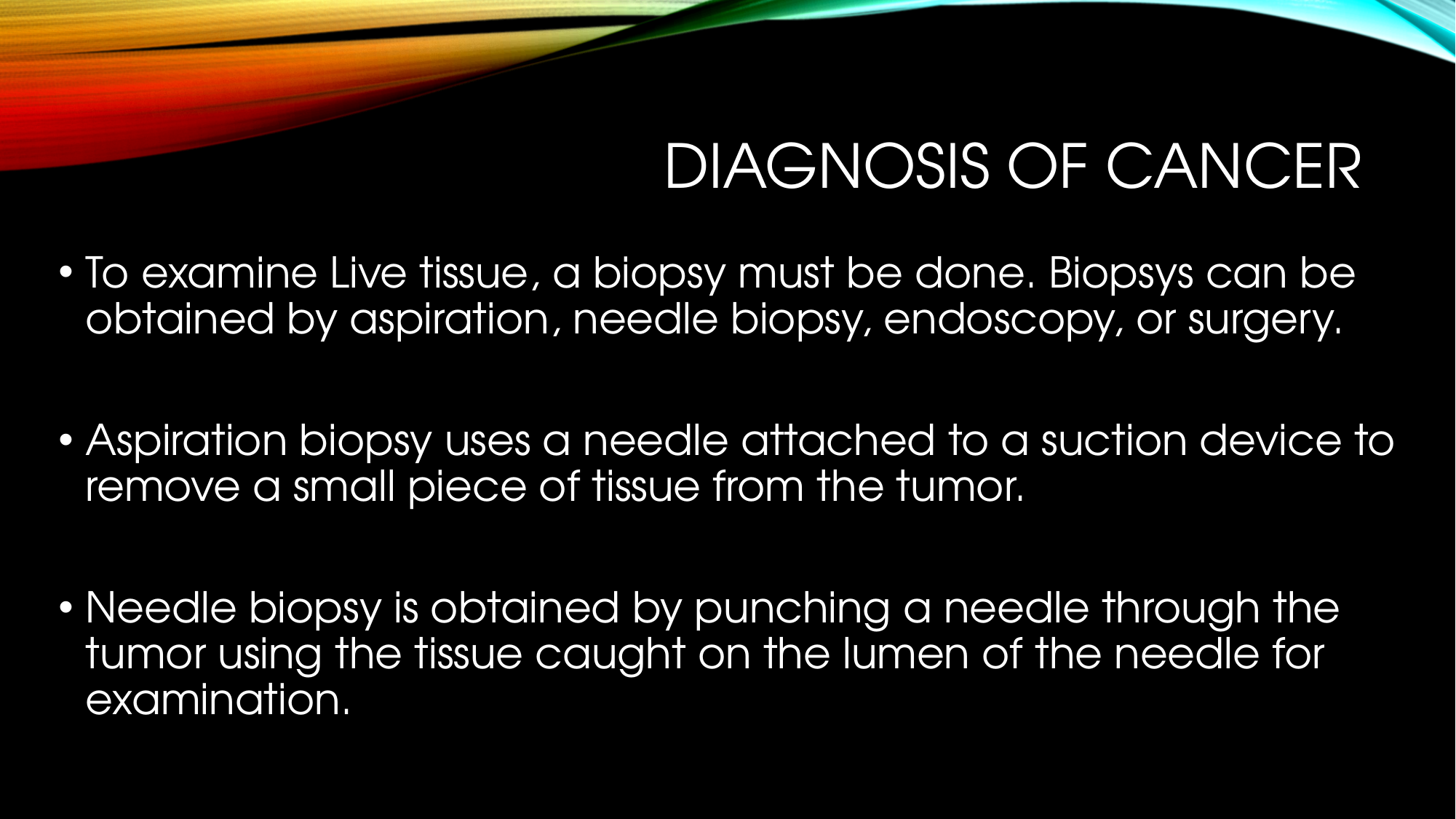

# Diagnosis of cancer
To examine Live tissue, a biopsy must be done. Biopsys can be obtained by aspiration, needle biopsy, endoscopy, or surgery.

Aspiration biopsy uses a needle attached to a suction device to remove a small piece of tissue from the tumor.

Needle biopsy is obtained by punching a needle through the tumor using the tissue caught on the lumen of the needle for examination.